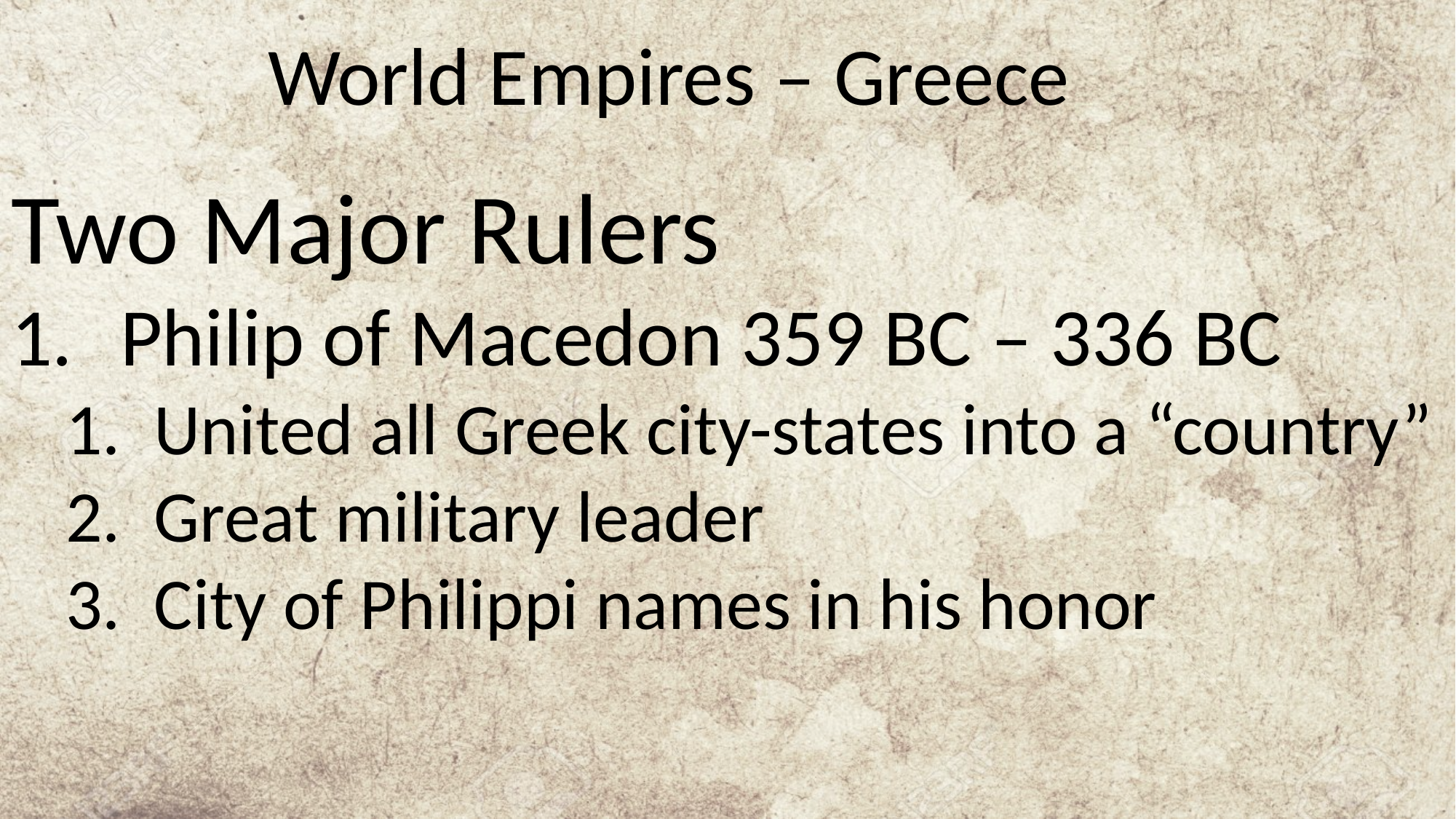

# World Empires – Greece
Two Major Rulers
Philip of Macedon 359 BC – 336 BC
United all Greek city-states into a “country”
Great military leader
City of Philippi names in his honor